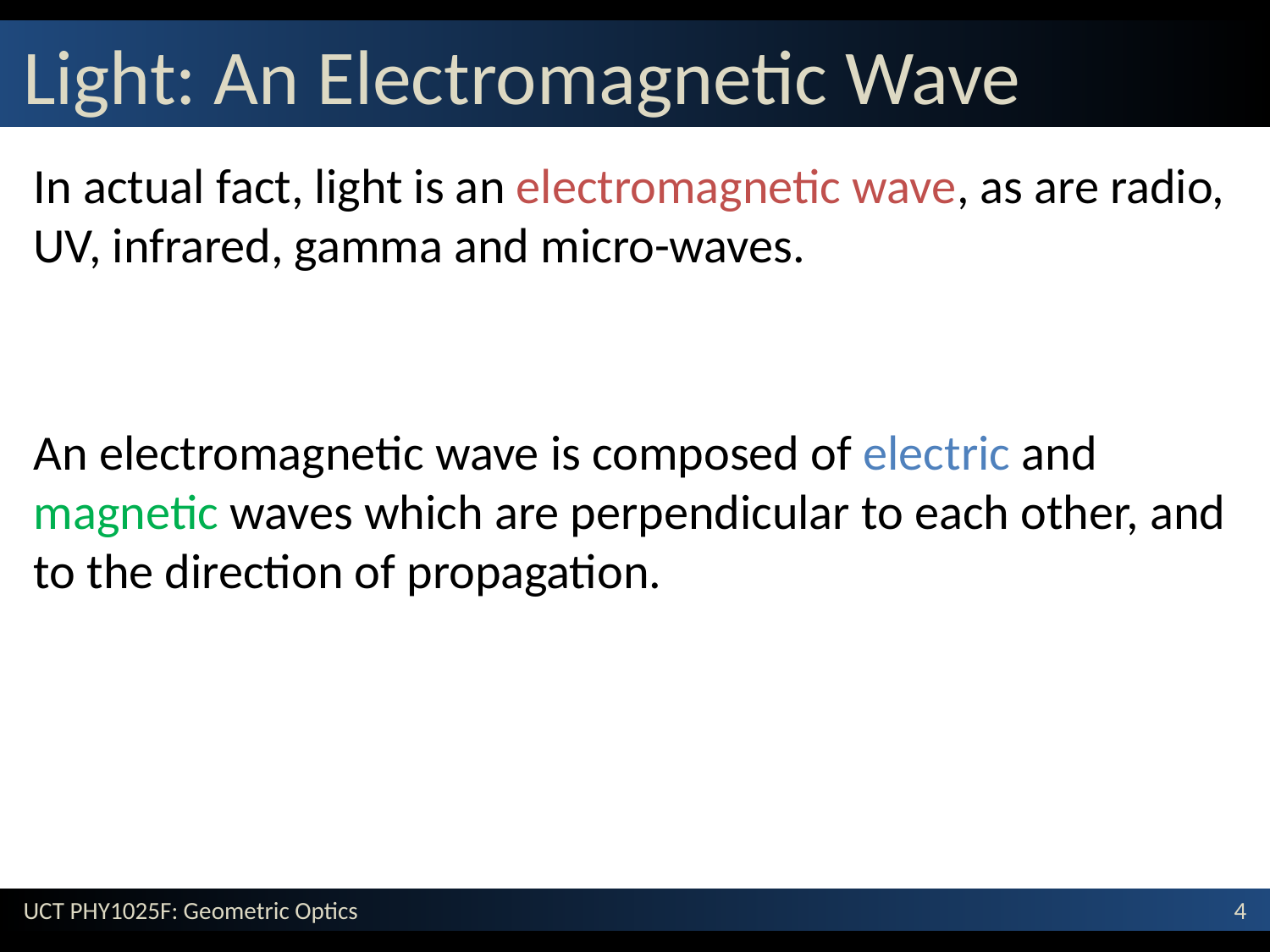

# Light: An Electromagnetic Wave
In actual fact, light is an electromagnetic wave, as are radio, UV, infrared, gamma and micro-waves.

An electromagnetic wave is composed of electric and magnetic waves which are perpendicular to each other, and to the direction of propagation.